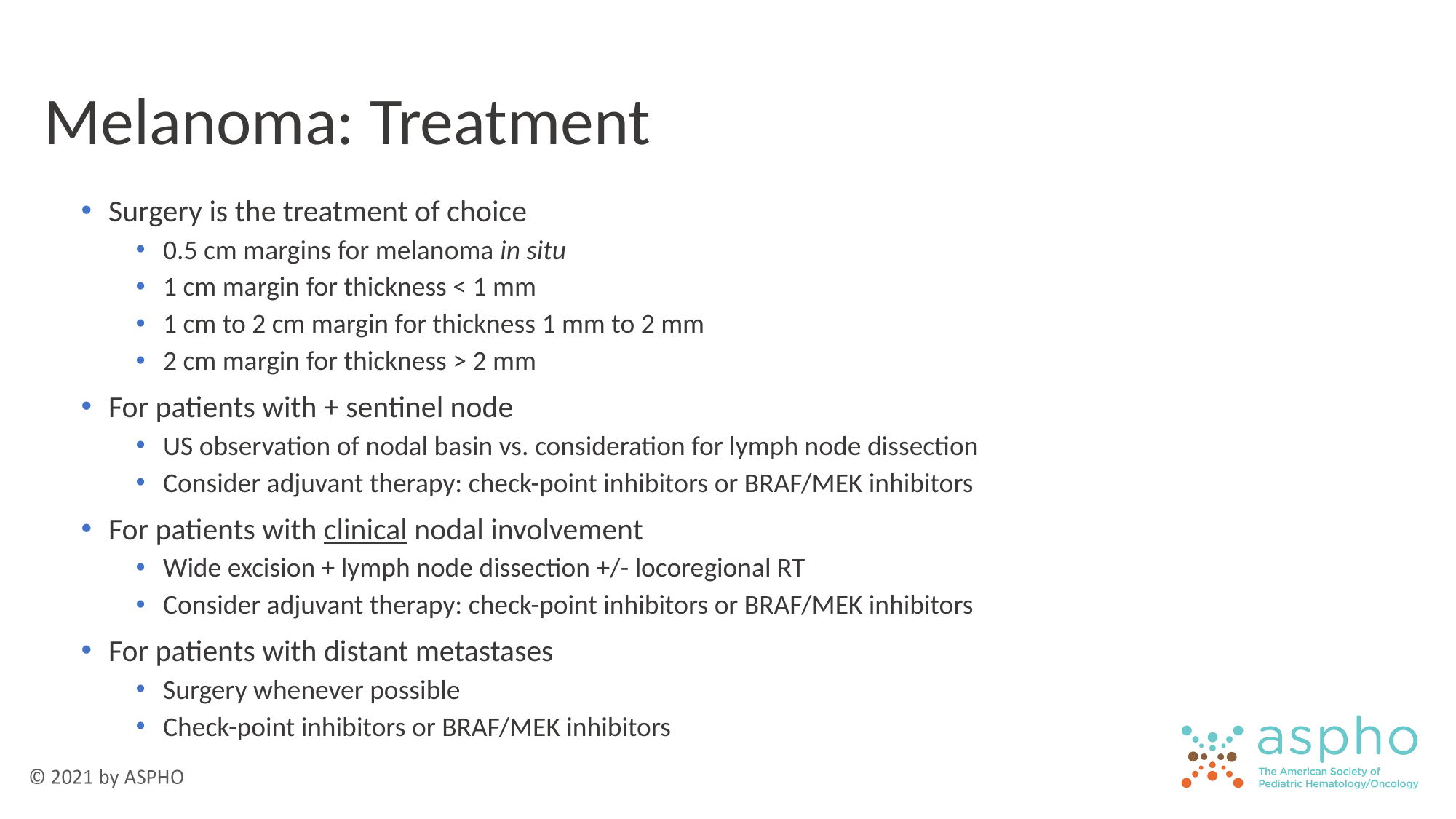

# Melanoma: Treatment
Surgery is the treatment of choice
0.5 cm margins for melanoma in situ
1 cm margin for thickness < 1 mm
1 cm to 2 cm margin for thickness 1 mm to 2 mm
2 cm margin for thickness > 2 mm
For patients with + sentinel node
US observation of nodal basin vs. consideration for lymph node dissection
Consider adjuvant therapy: check-point inhibitors or BRAF/MEK inhibitors
For patients with clinical nodal involvement
Wide excision + lymph node dissection +/- locoregional RT
Consider adjuvant therapy: check-point inhibitors or BRAF/MEK inhibitors
For patients with distant metastases
Surgery whenever possible
Check-point inhibitors or BRAF/MEK inhibitors